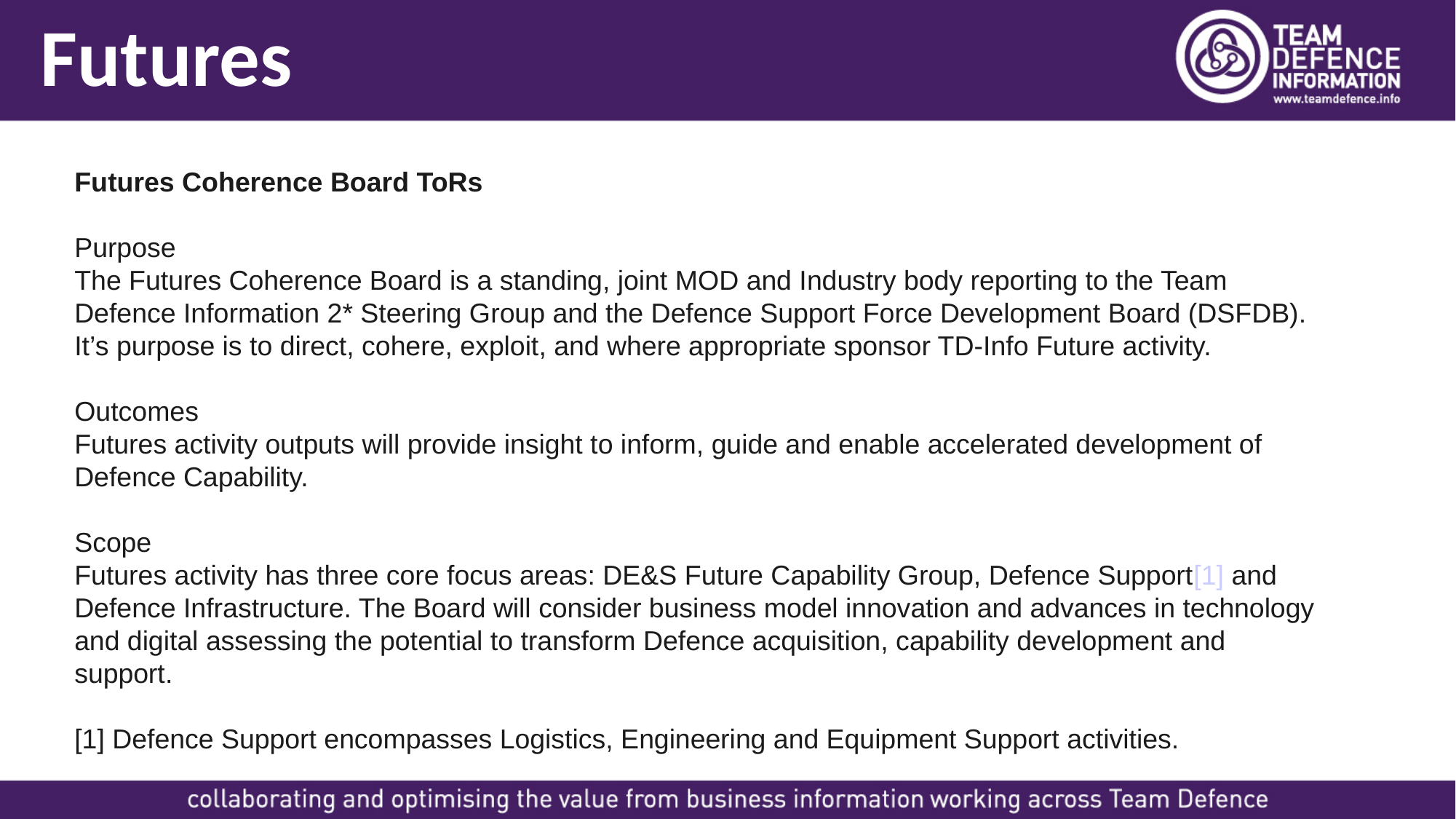

Futures
Futures Coherence Board ToRs

Purpose
The Futures Coherence Board is a standing, joint MOD and Industry body reporting to the Team Defence Information 2* Steering Group and the Defence Support Force Development Board (DSFDB). It’s purpose is to direct, cohere, exploit, and where appropriate sponsor TD-Info Future activity.

Outcomes
Futures activity outputs will provide insight to inform, guide and enable accelerated development of Defence Capability.

Scope
Futures activity has three core focus areas: DE&S Future Capability Group, Defence Support[1] and Defence Infrastructure. The Board will consider business model innovation and advances in technology and digital assessing the potential to transform Defence acquisition, capability development and support.

[1] Defence Support encompasses Logistics, Engineering and Equipment Support activities.